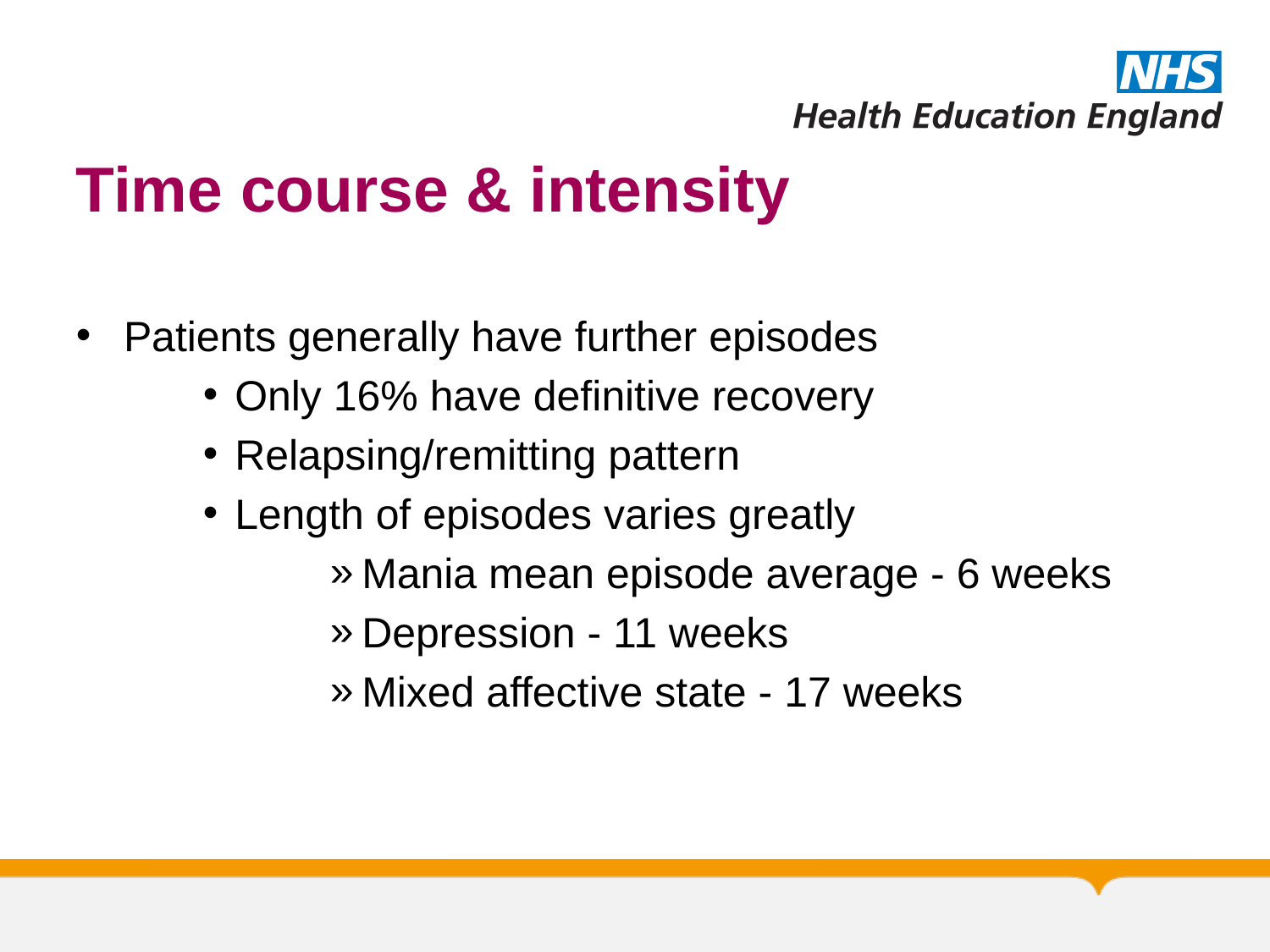

# Time course & intensity
Patients generally have further episodes
Only 16% have definitive recovery
Relapsing/remitting pattern
Length of episodes varies greatly
Mania mean episode average - 6 weeks
Depression - 11 weeks
Mixed affective state - 17 weeks